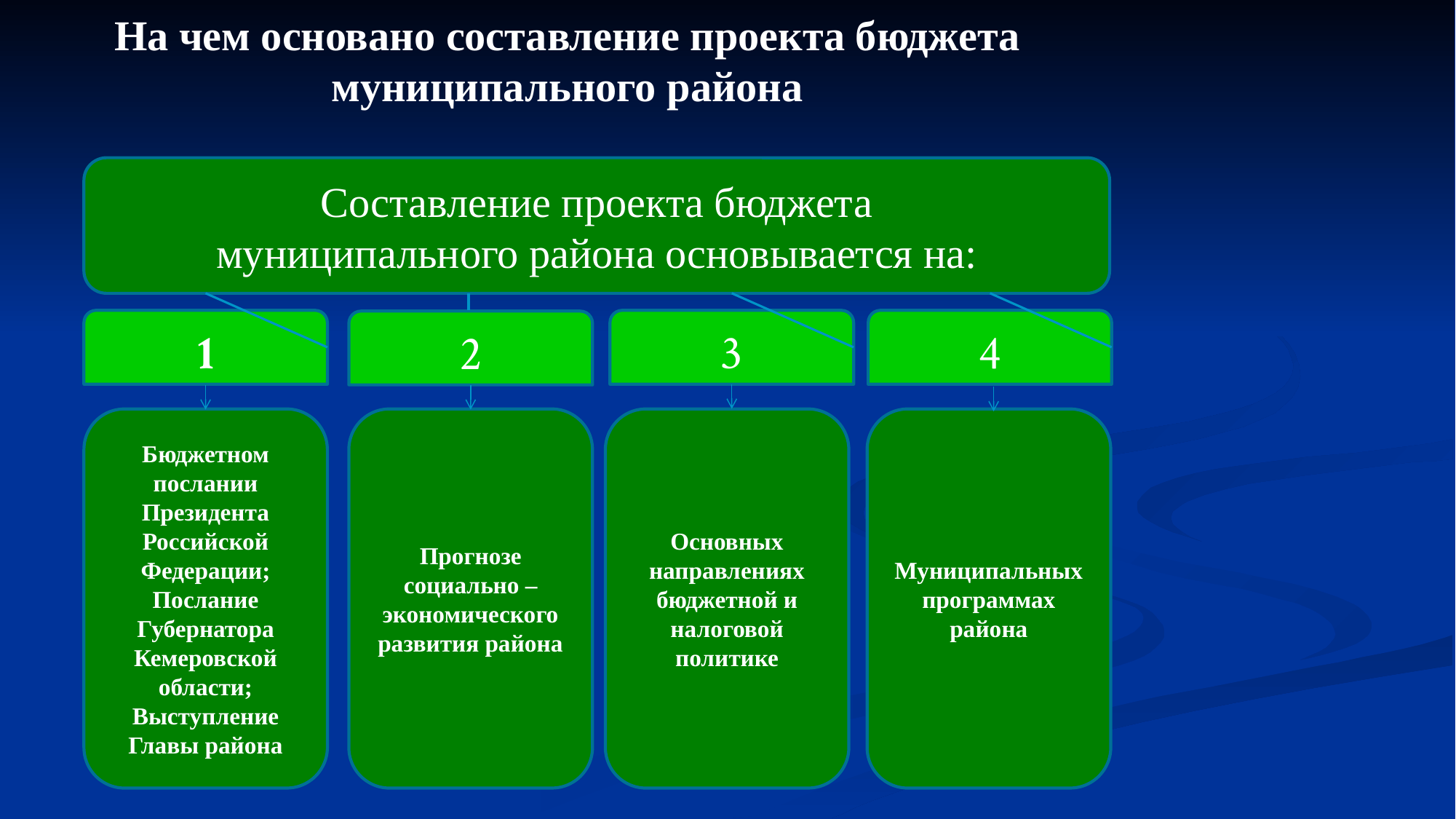

На чем основано составление проекта бюджета муниципального района
Составление проекта бюджета
муниципального района основывается на:
1
3
4
2
Бюджетном послании Президента Российской Федерации;
Послание Губернатора Кемеровской области;
Выступление Главы района
Прогнозе социально –экономического развития района
Основных направлениях бюджетной и налоговой политике
Муниципальных программах района